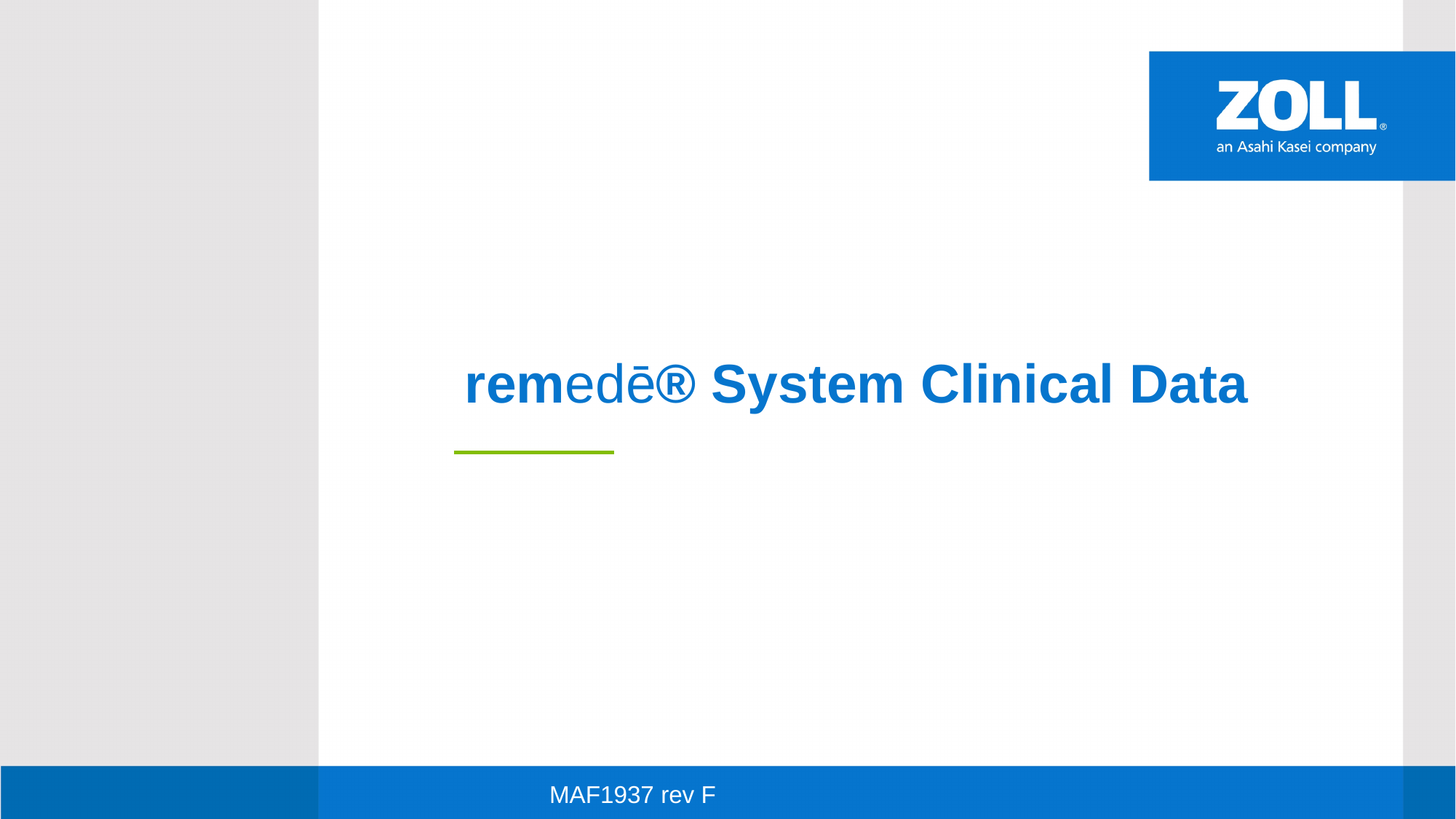

# remedē® System Clinical Data

MAF1937 rev F